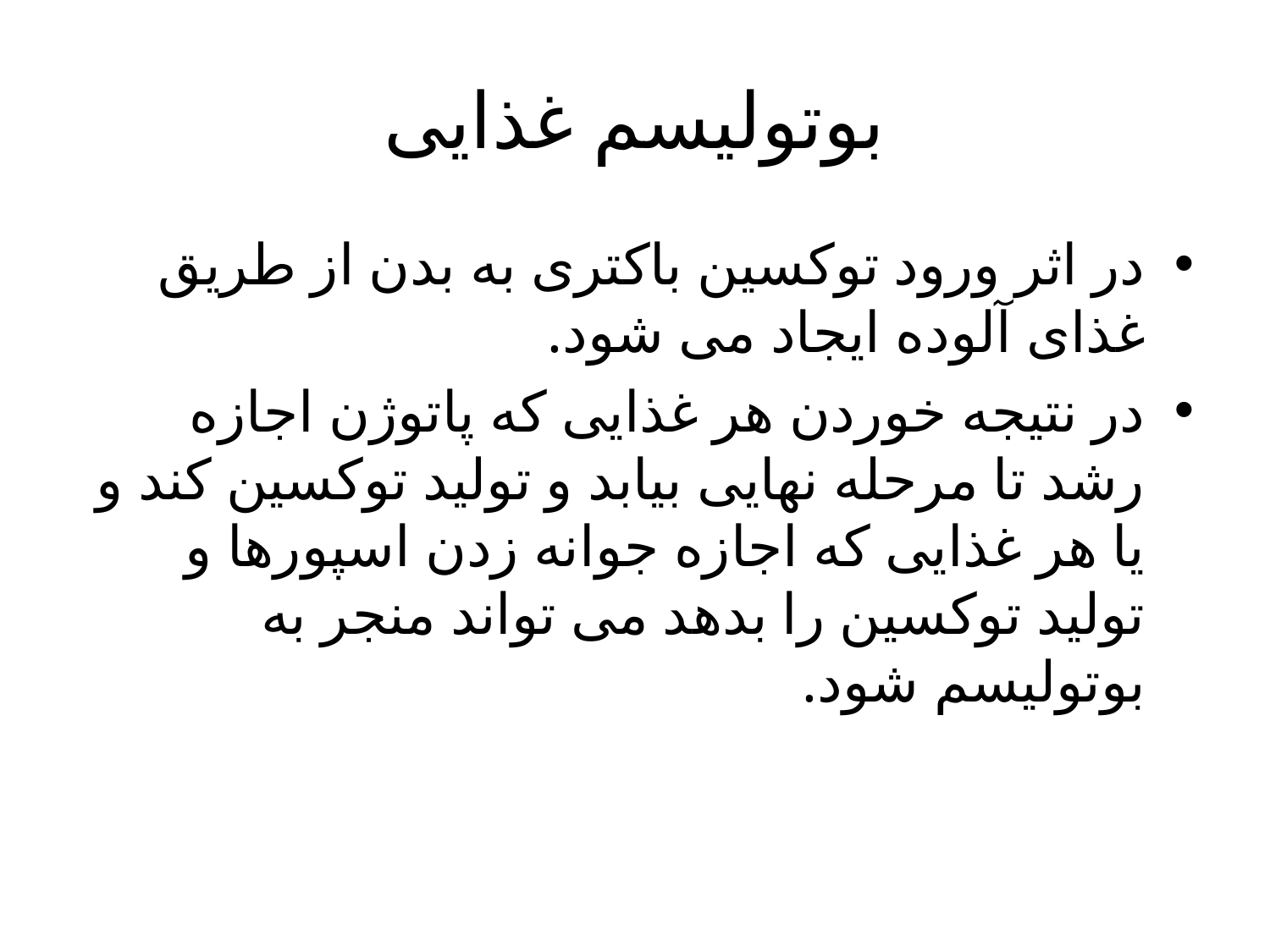

# بوتولیسم غذایی
در اثر ورود توکسین باکتری به بدن از طریق غذای آلوده ایجاد می شود.
در نتیجه خوردن هر غذایی که پاتوژن اجازه رشد تا مرحله نهایی بیابد و تولید توکسین کند و یا هر غذایی که اجازه جوانه زدن اسپورها و تولید توکسین را بدهد می تواند منجر به بوتولیسم شود.